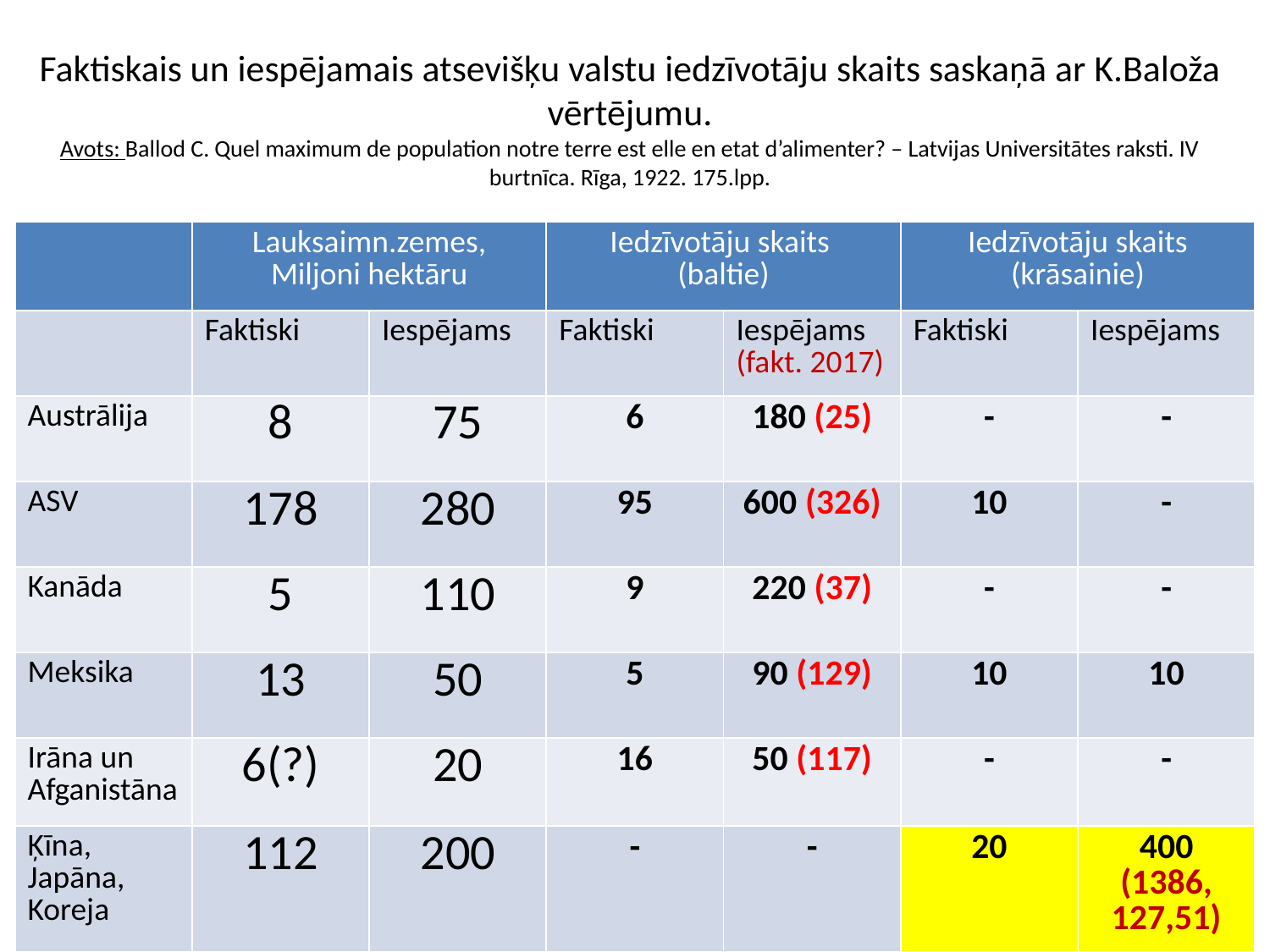

# Faktiskais un iespējamais atsevišķu valstu iedzīvotāju skaits saskaņā ar K.Baloža vērtējumu. Avots: Ballod C. Quel maximum de population notre terre est elle en etat d’alimenter? – Latvijas Universitātes raksti. IV burtnīca. Rīga, 1922. 175.lpp.
|  | Lauksaimn.zemes, Miljoni hektāru |  | Iedzīvotāju skaits (baltie) |  | Iedzīvotāju skaits (krāsainie) |  |
| --- | --- | --- | --- | --- | --- | --- |
|  | Faktiski | Iespējams | Faktiski | Iespējams (fakt. 2017) | Faktiski | Iespējams |
| Austrālija | 8 | 75 | 6 | 180 (25) | - | - |
| ASV | 178 | 280 | 95 | 600 (326) | 10 | - |
| Kanāda | 5 | 110 | 9 | 220 (37) | - | - |
| Meksika | 13 | 50 | 5 | 90 (129) | 10 | 10 |
| Irāna un Afganistāna | 6(?) | 20 | 16 | 50 (117) | - | - |
| Ķīna, Japāna, Koreja | 112 | 200 | - | - | 20 | 400 (1386, 127,51) |
9